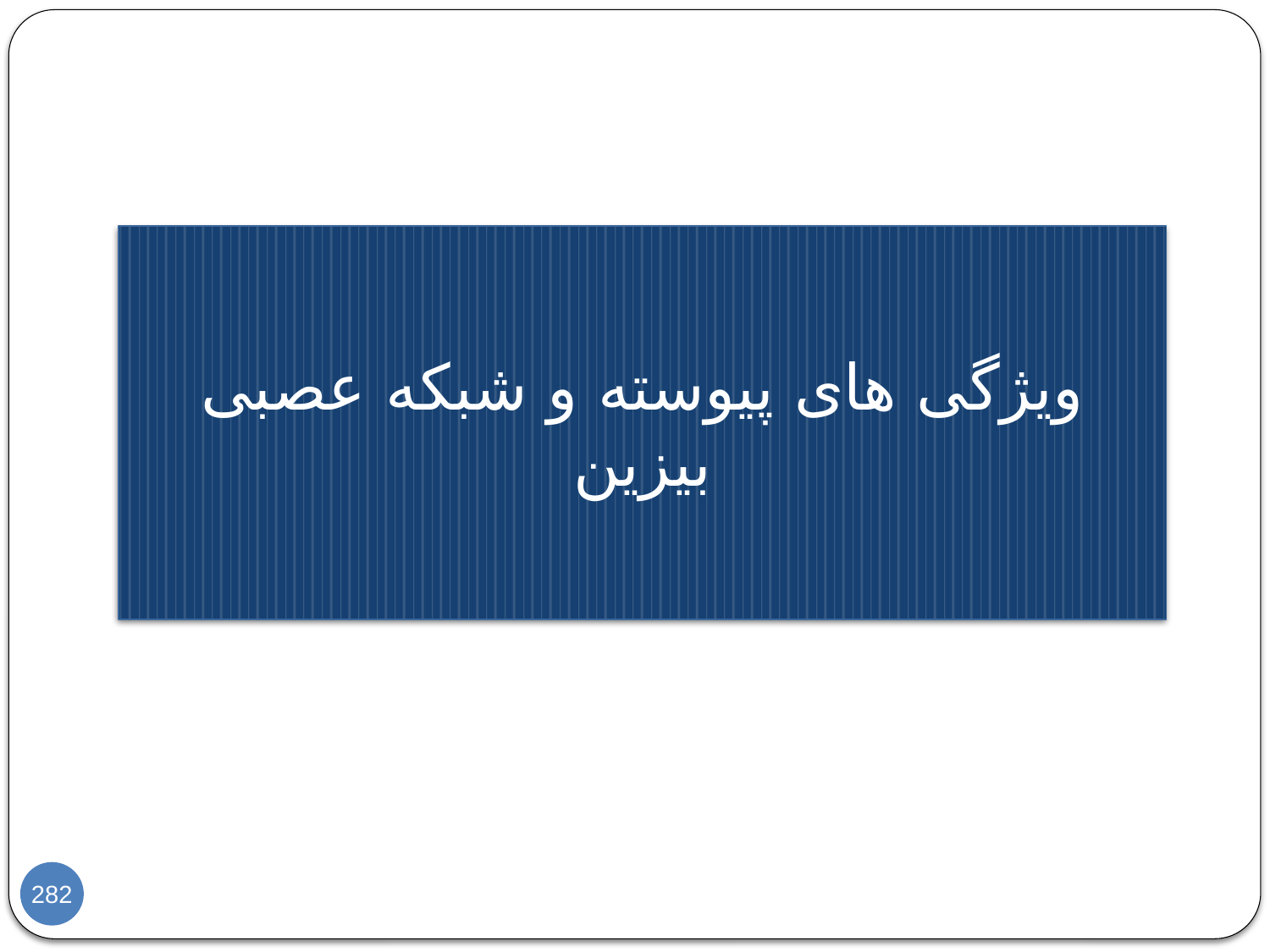

ویژگی های پیوسته و شبکه عصبی بیزین

282